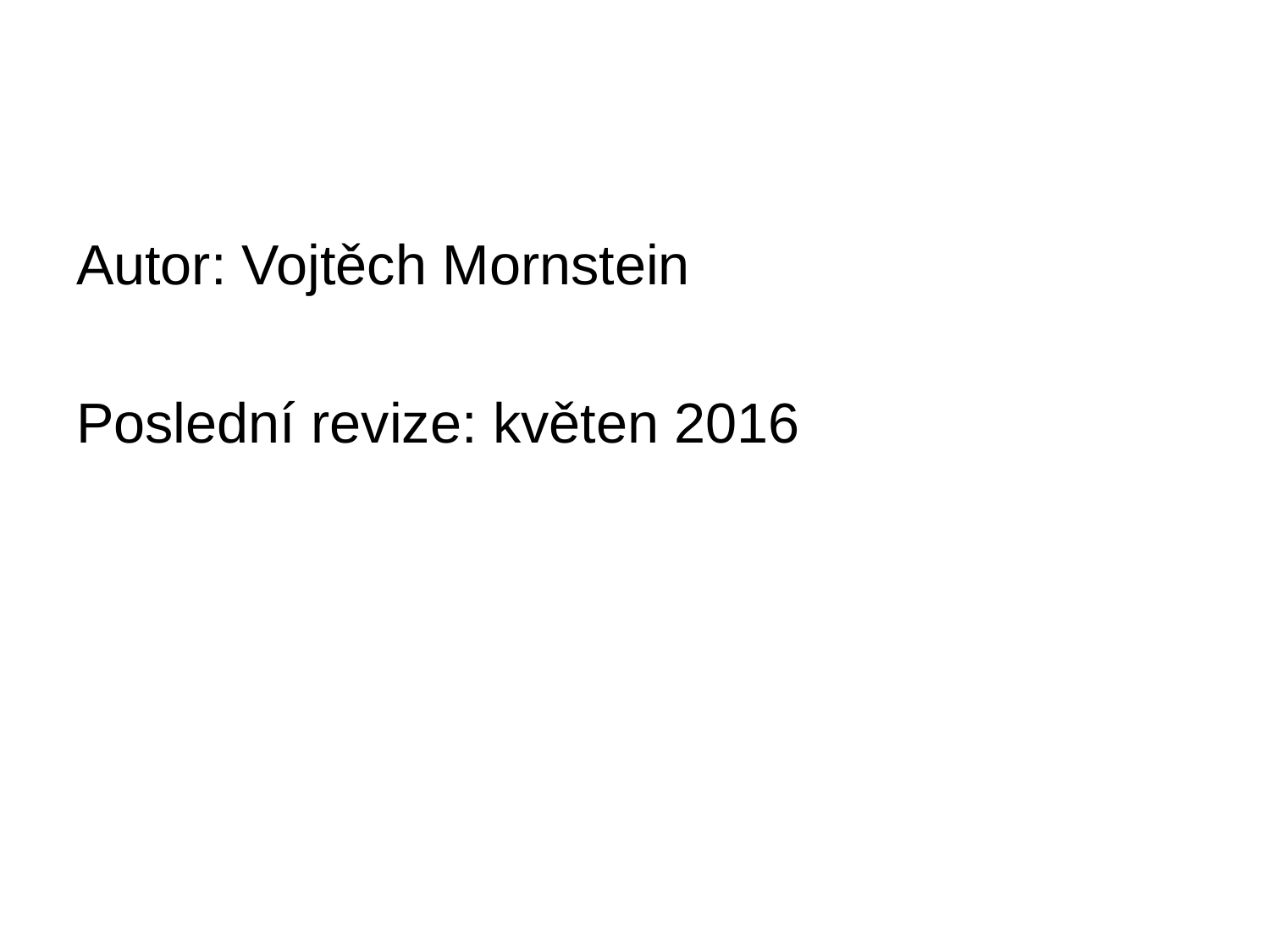

Autor: Vojtěch Mornstein

Poslední revize: květen 2016